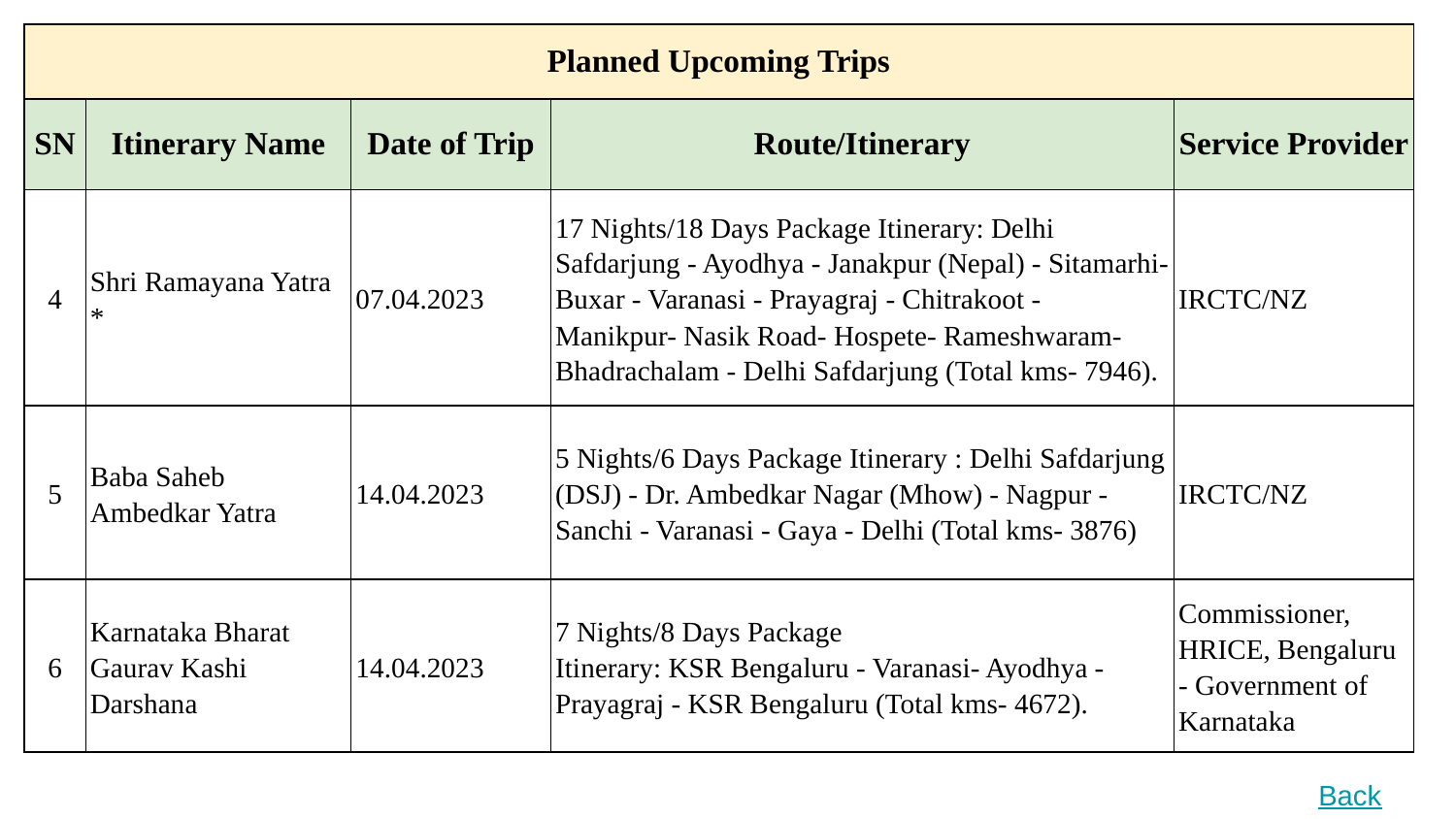

| Planned Upcoming Trips |  |  |  |  |
| --- | --- | --- | --- | --- |
| SN | Itinerary Name | Date of Trip | Route/Itinerary | Service Provider |
| 4 | Shri Ramayana Yatra \* | 07.04.2023 | 17 Nights/18 Days Package Itinerary: Delhi Safdarjung - Ayodhya - Janakpur (Nepal) - Sitamarhi- Buxar - Varanasi - Prayagraj - Chitrakoot - Manikpur- Nasik Road- Hospete- Rameshwaram- Bhadrachalam - Delhi Safdarjung (Total kms- 7946). | IRCTC/NZ |
| 5 | Baba Saheb Ambedkar Yatra | 14.04.2023 | 5 Nights/6 Days Package Itinerary : Delhi Safdarjung (DSJ) - Dr. Ambedkar Nagar (Mhow) - Nagpur - Sanchi - Varanasi - Gaya - Delhi (Total kms- 3876) | IRCTC/NZ |
| 6 | Karnataka Bharat Gaurav Kashi Darshana | 14.04.2023 | 7 Nights/8 Days Package Itinerary: KSR Bengaluru - Varanasi- Ayodhya - Prayagraj - KSR Bengaluru (Total kms- 4672). | Commissioner, HRICE, Bengaluru - Government of Karnataka |
Back